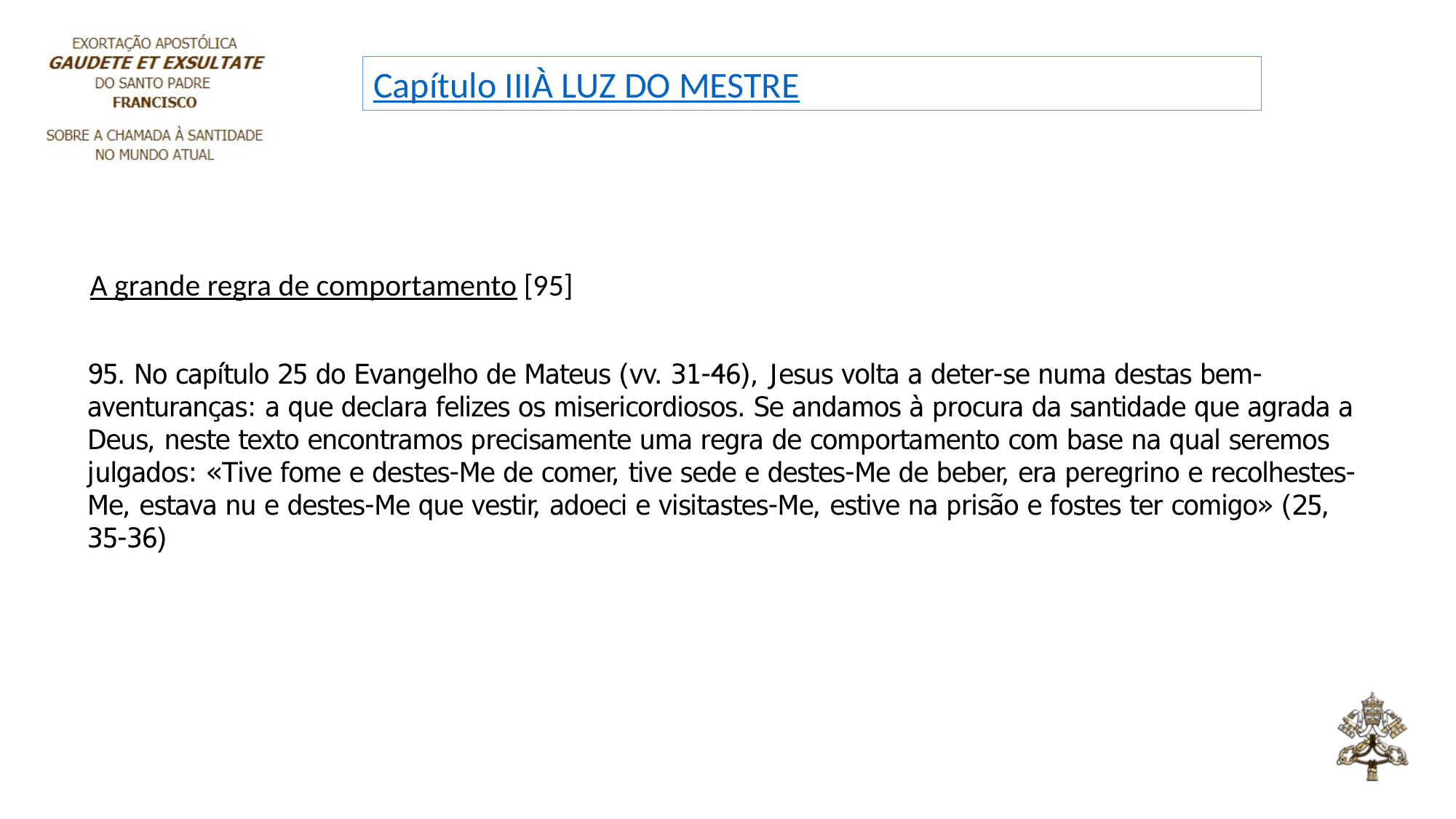

Capítulo III
À LUZ DO MESTRE
A grande regra de comportamento [95]
95. No capítulo 25 do Evangelho de Mateus (vv. 31-46), Jesus volta a deter-se numa destas bem-aventuranças: a que declara felizes os misericordiosos. Se andamos à procura da santidade que agrada a Deus, neste texto encontramos precisamente uma regra de comportamento com base na qual seremos julgados: «Tive fome e destes-Me de comer, tive sede e destes-Me de beber, era peregrino e recolhestes-Me, estava nu e destes-Me que vestir, adoeci e visitastes-Me, estive na prisão e fostes ter comigo» (25, 35-36)